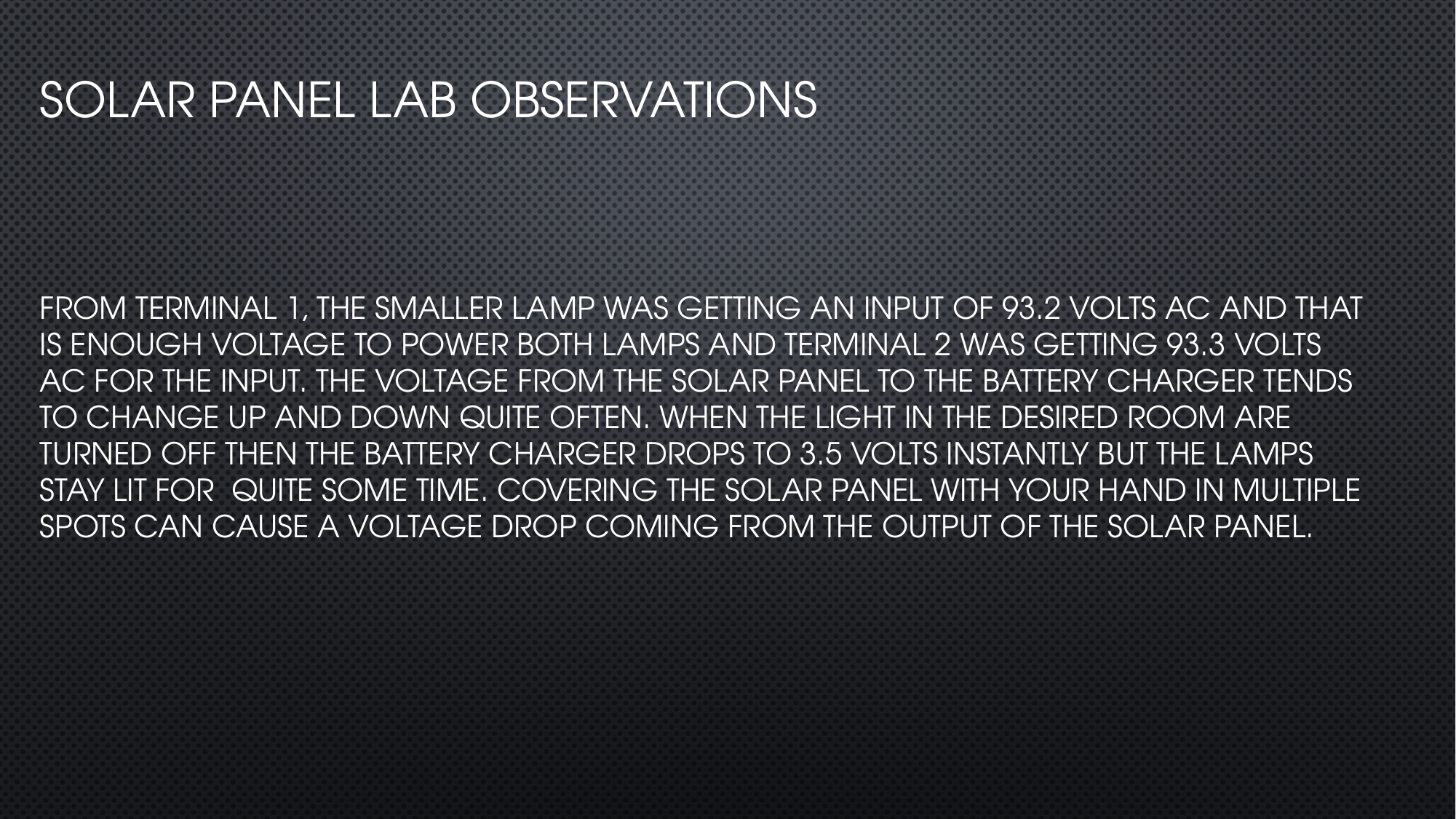

# Solar Panel Lab Observations
From terminal 1, the smaller Lamp was getting an input of 93.2 volts AC and that is enough voltage to power both lamps and terminal 2 was getting 93.3 Volts Ac for the input. The voltage from the solar panel to the battery charger tends to change up and down quite often. When the light in the desired room are turned off then the battery charger drops to 3.5 volts instantly but the Lamps stay lit for  quite some time. Covering the solar panel with your hand in multiple spots can cause a voltage drop coming from the output of the solar panel.